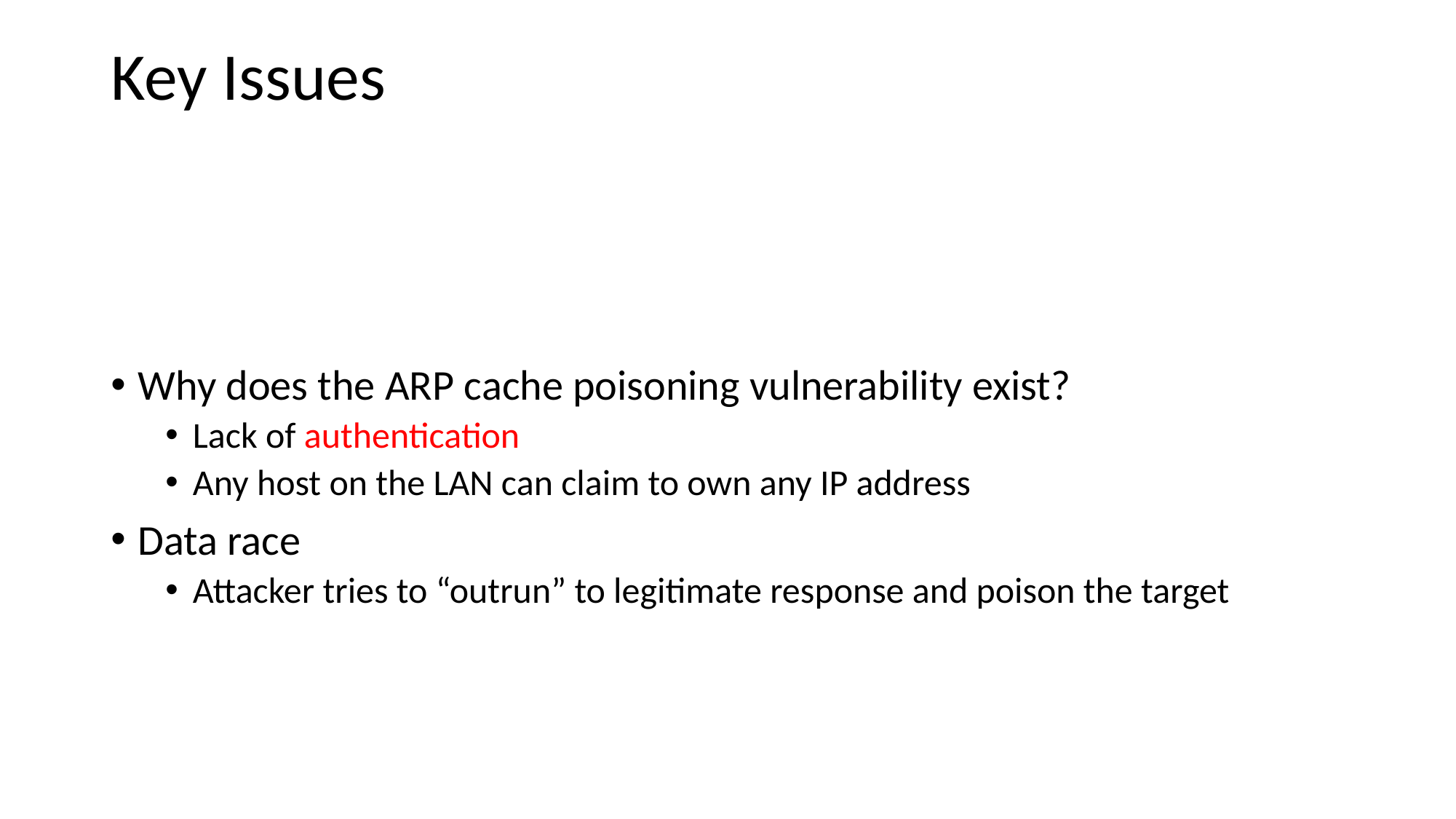

# Key Issues
Why does the ARP cache poisoning vulnerability exist?
Lack of authentication
Any host on the LAN can claim to own any IP address
Data race
Attacker tries to “outrun” to legitimate response and poison the target